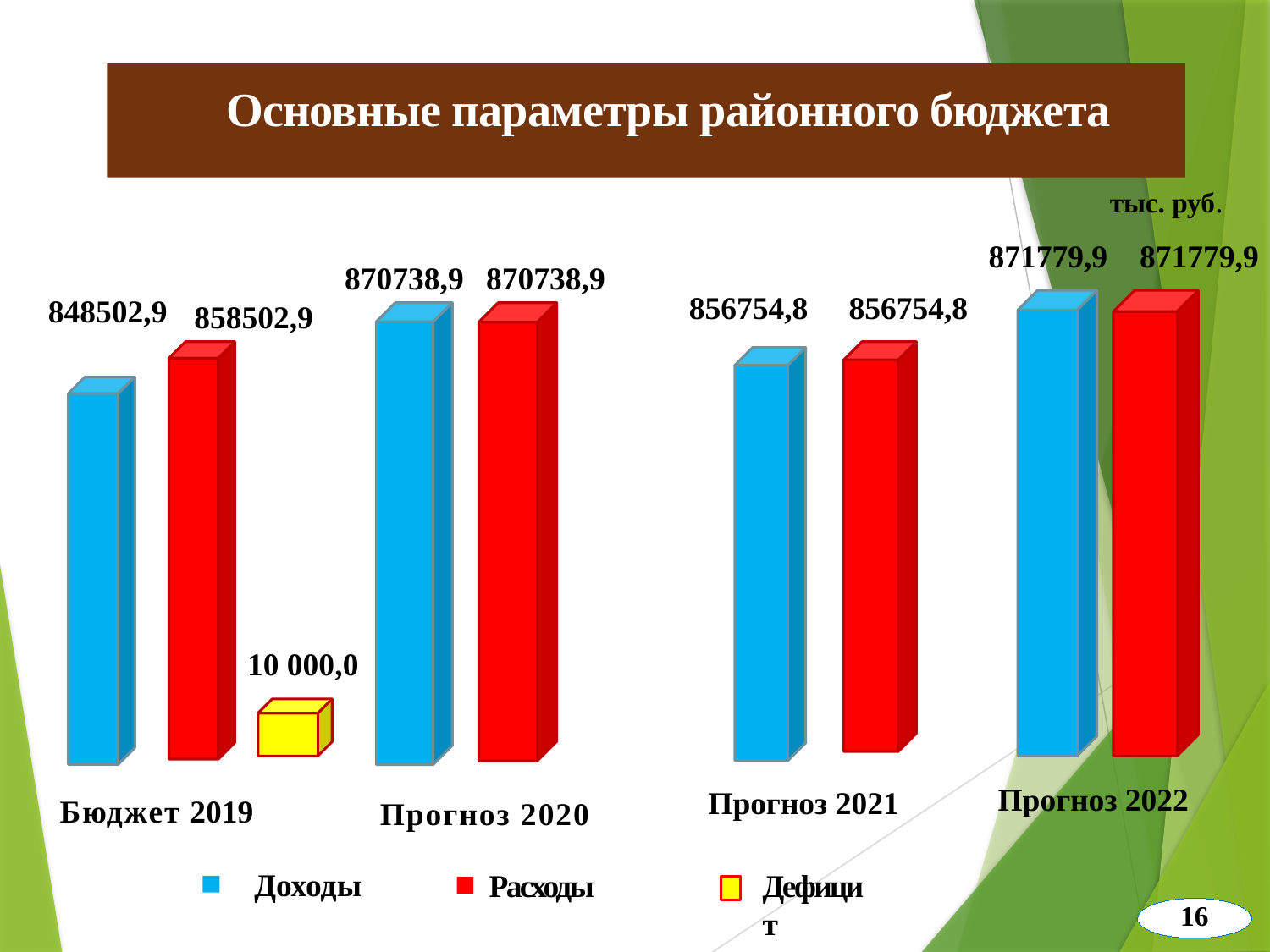

# Основные параметры районного бюджета

тыс. руб.

871779,9

871779,9
870738,9
870738,9
856754,8
856754,8
848502,9
858502,9

10 000,0

Прогноз 2022
Прогноз 2021
Бюджет 2019
 Прогноз 2020
Дефицит
Доходы
Расходы

16